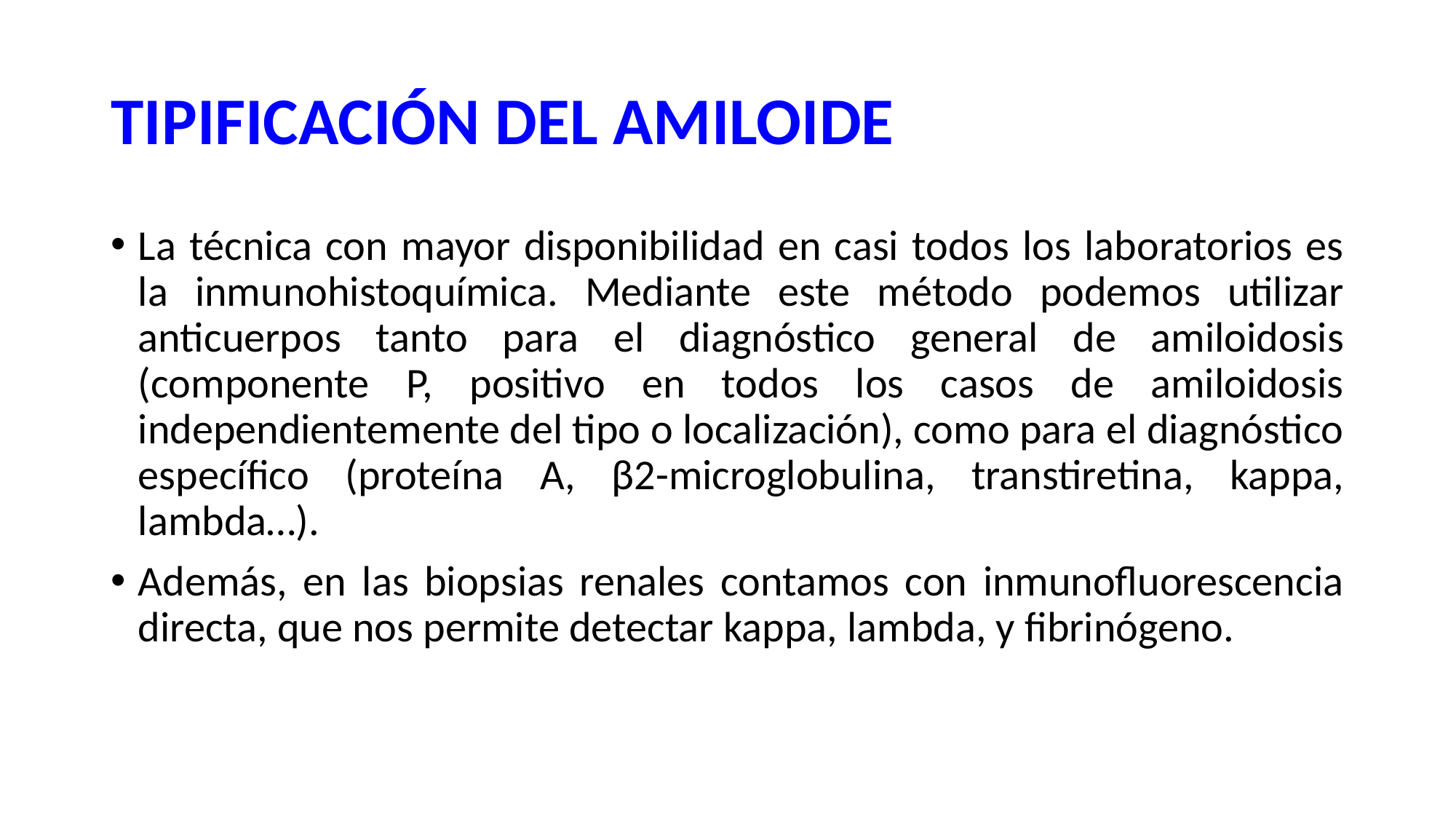

# TIPIFICACIÓN DEL AMILOIDE
La técnica con mayor disponibilidad en casi todos los laboratorios es la inmunohistoquímica. Mediante este método podemos utilizar anticuerpos tanto para el diagnóstico general de amiloidosis (componente P, positivo en todos los casos de amiloidosis independientemente del tipo o localización), como para el diagnóstico específico (proteína A, β2-microglobulina, transtiretina, kappa, lambda…).
Además, en las biopsias renales contamos con inmunofluorescencia directa, que nos permite detectar kappa, lambda, y fibrinógeno.